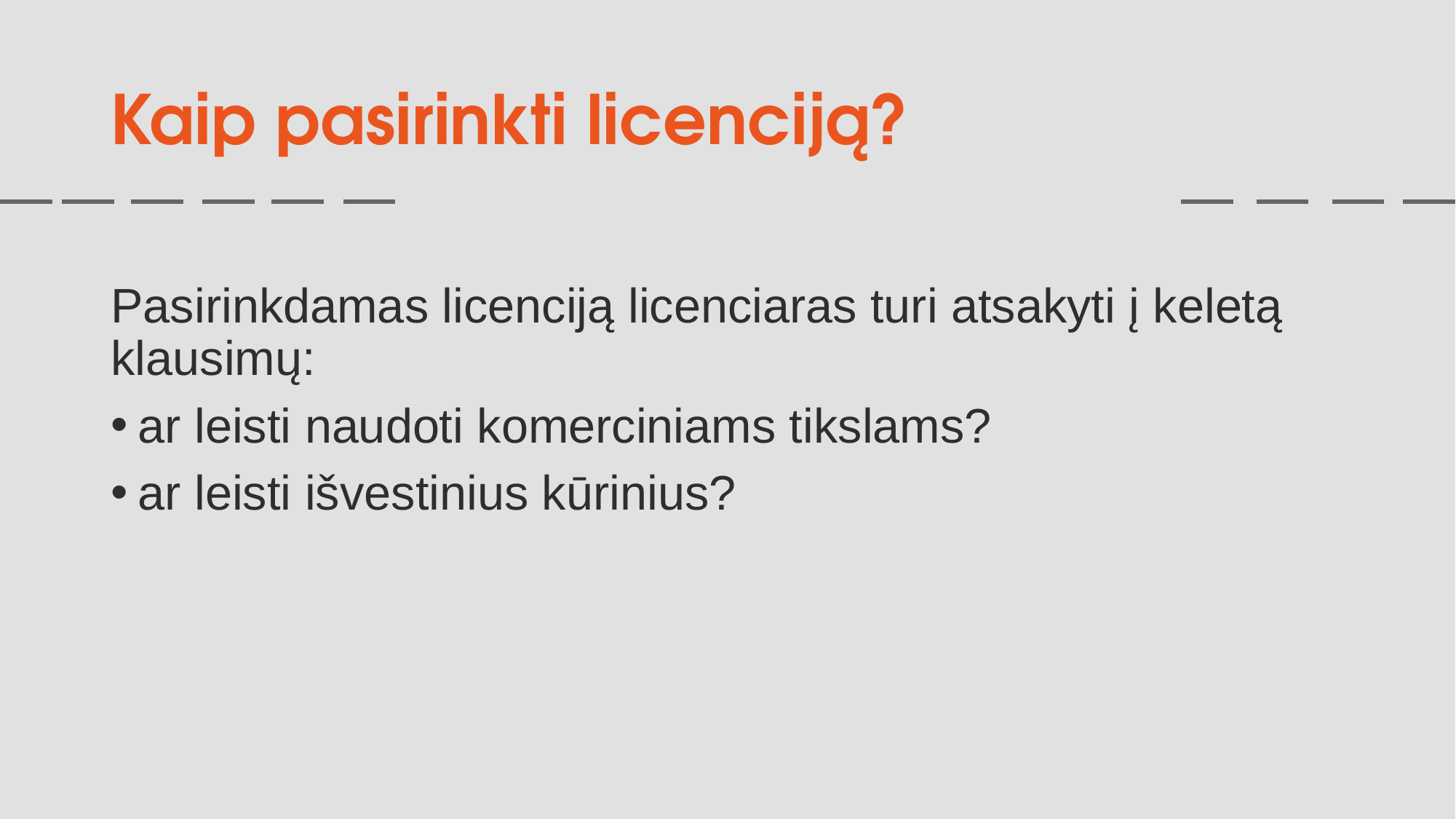

# Kaip pasirinkti licenciją?
Pasirinkdamas licenciją licenciaras turi atsakyti į keletą klausimų:
ar leisti naudoti komerciniams tikslams?
ar leisti išvestinius kūrinius?